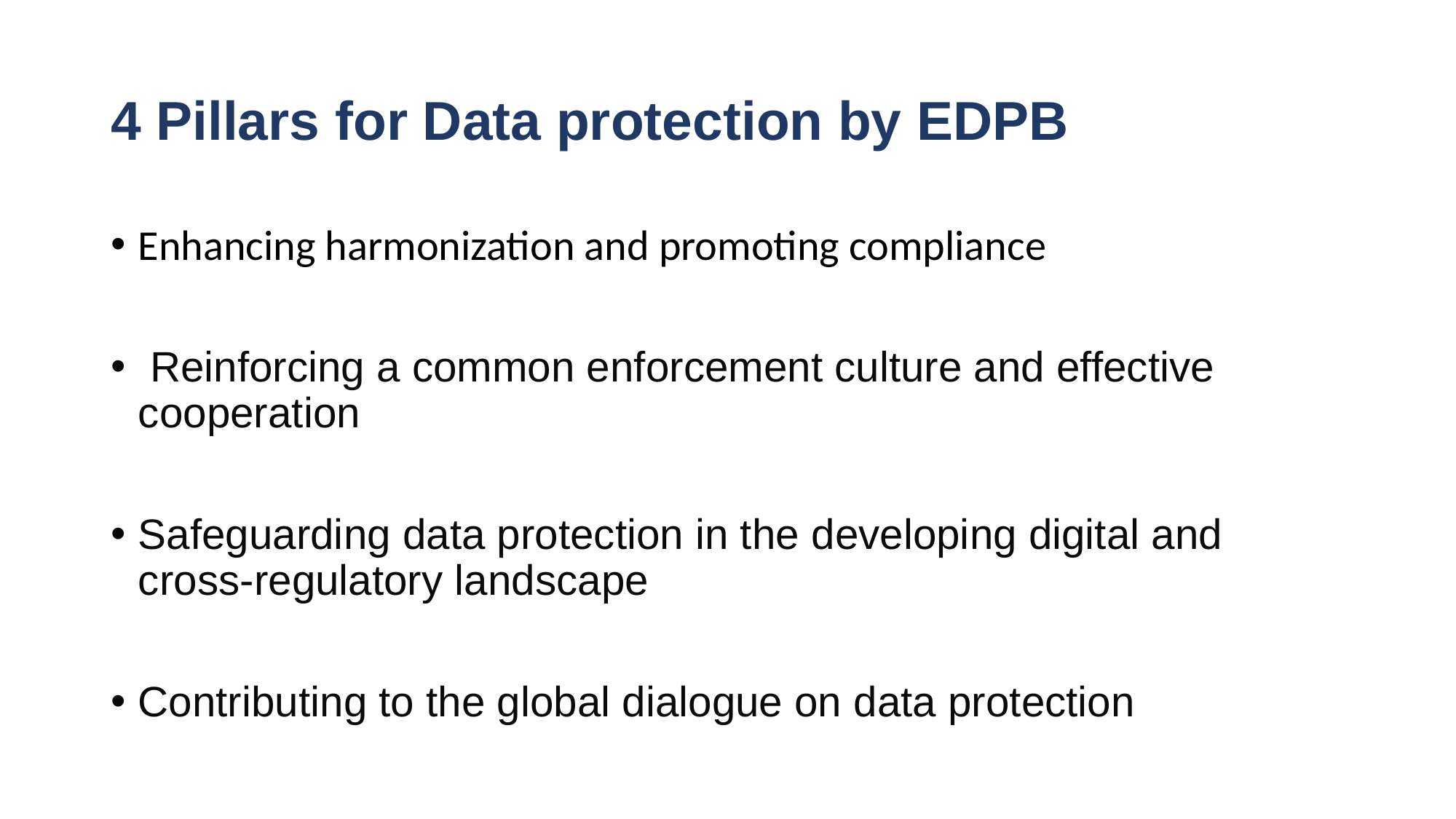

# 4 Pillars for Data protection by EDPB
Enhancing harmonization and promoting compliance

 Reinforcing a common enforcement culture and effective cooperation

Safeguarding data protection in the developing digital and cross-regulatory landscape

Contributing to the global dialogue on data protection